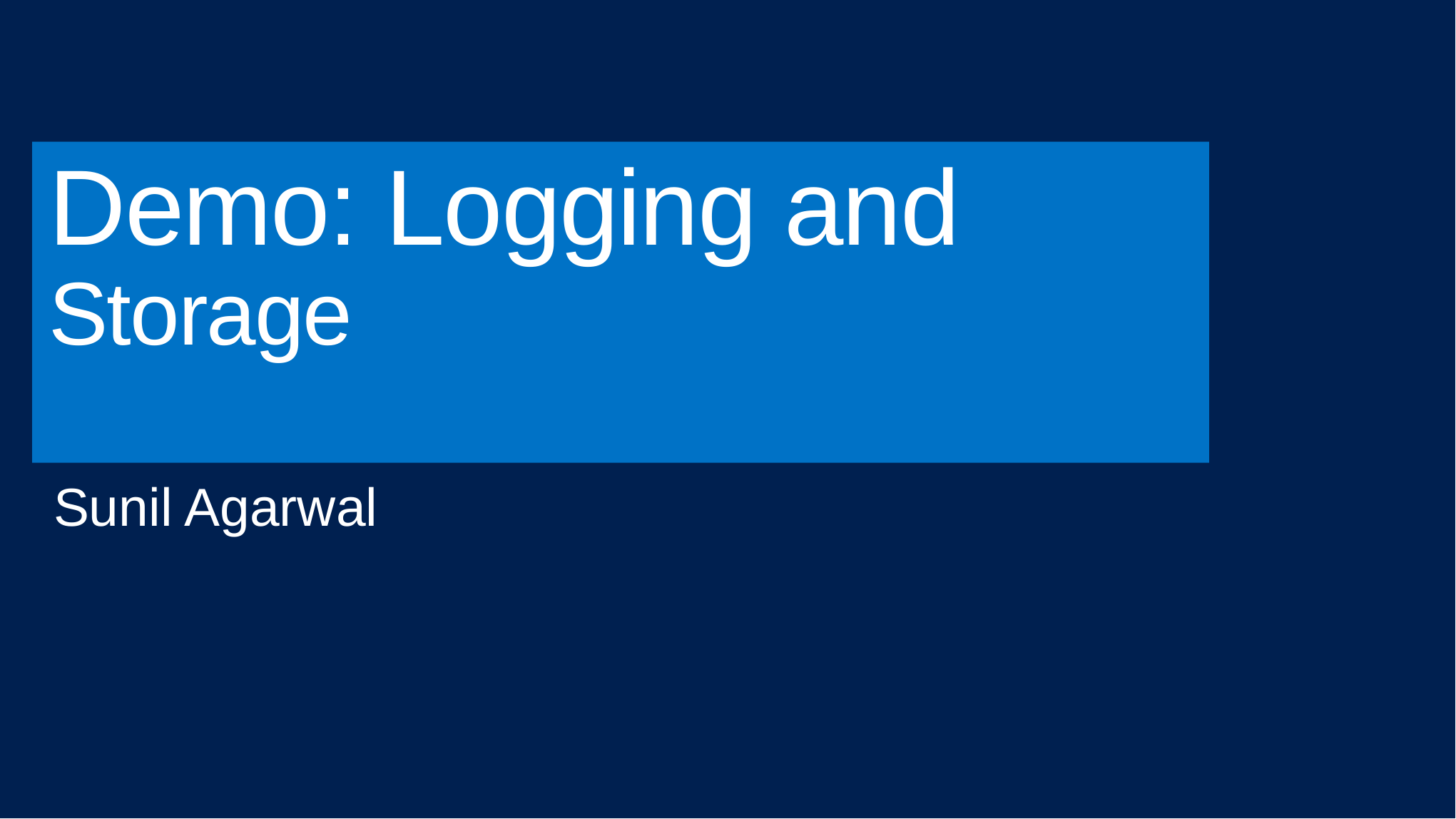

# Demo: Logging and Storage
Sunil Agarwal